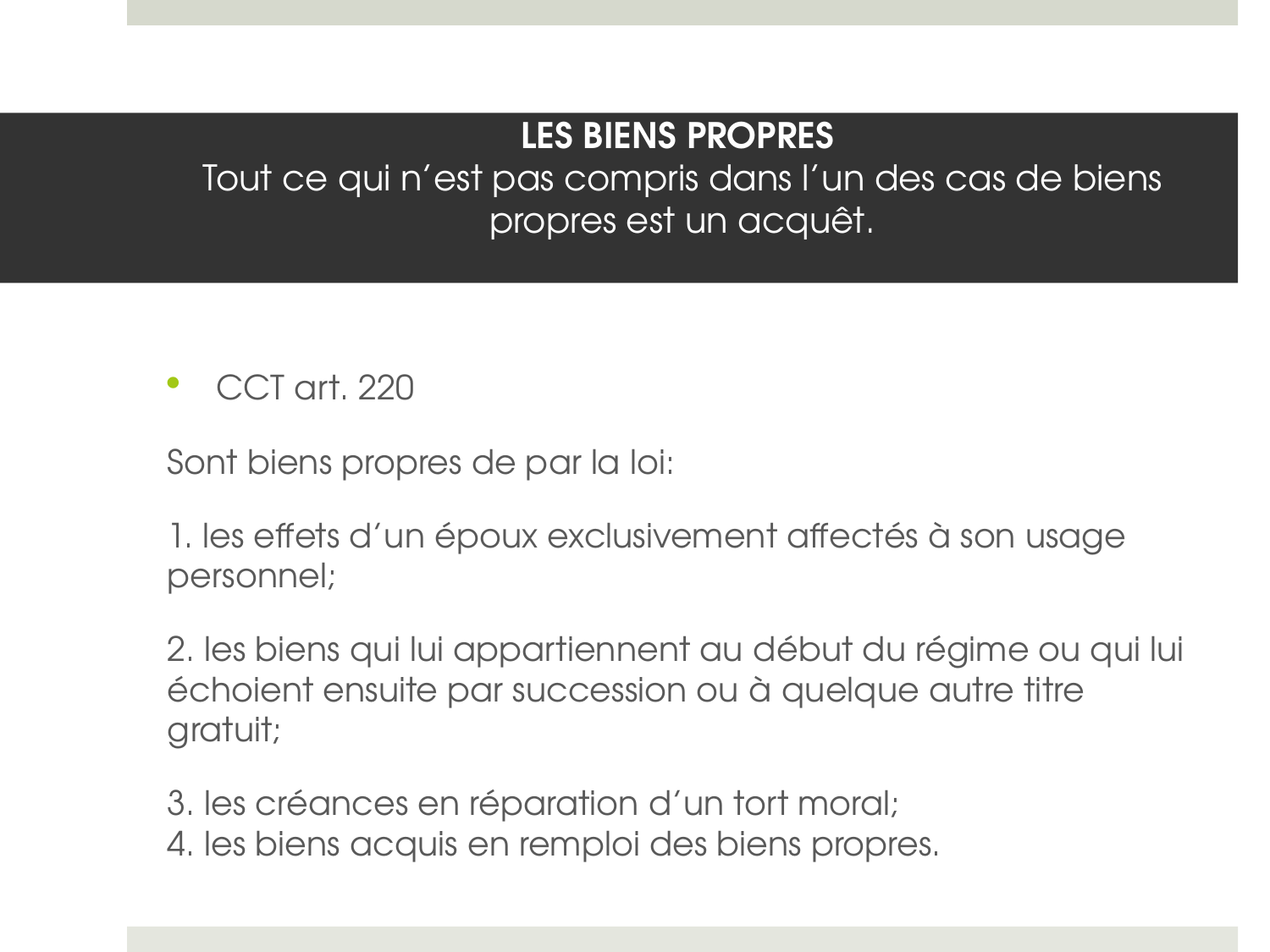

# LES BIENS PROPRES Tout ce qui n’est pas compris dans l’un des cas de biens propres est un acquêt.
CCT art. 220
Sont biens propres de par la loi:
1. les effets d’un époux exclusivement affectés à son usage personnel;
2. les biens qui lui appartiennent au début du régime ou qui lui échoient ensuite par succession ou à quelque autre titre gratuit;
3. les créances en réparation d’un tort moral;
4. les biens acquis en remploi des biens propres.